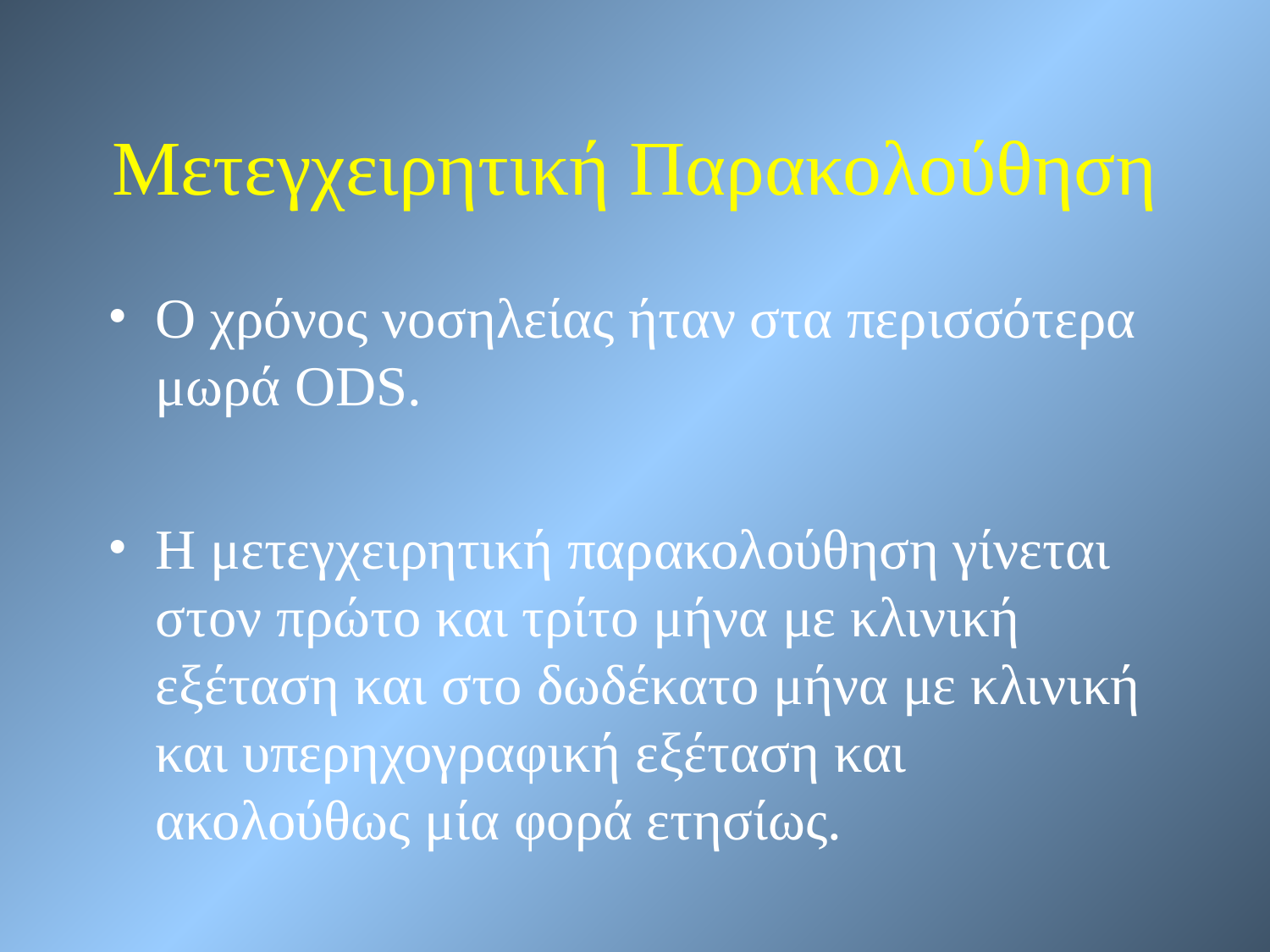

Μετεγχειρητική Παρακολούθηση
Ο χρόνος νοσηλείας ήταν στα περισσότερα μωρά ODS.

Η μετεγχειρητική παρακολούθηση γίνεται στον πρώτο και τρίτο μήνα με κλινική εξέταση και στο δωδέκατο μήνα με κλινική και υπερηχογραφική εξέταση και ακολούθως μία φορά ετησίως.